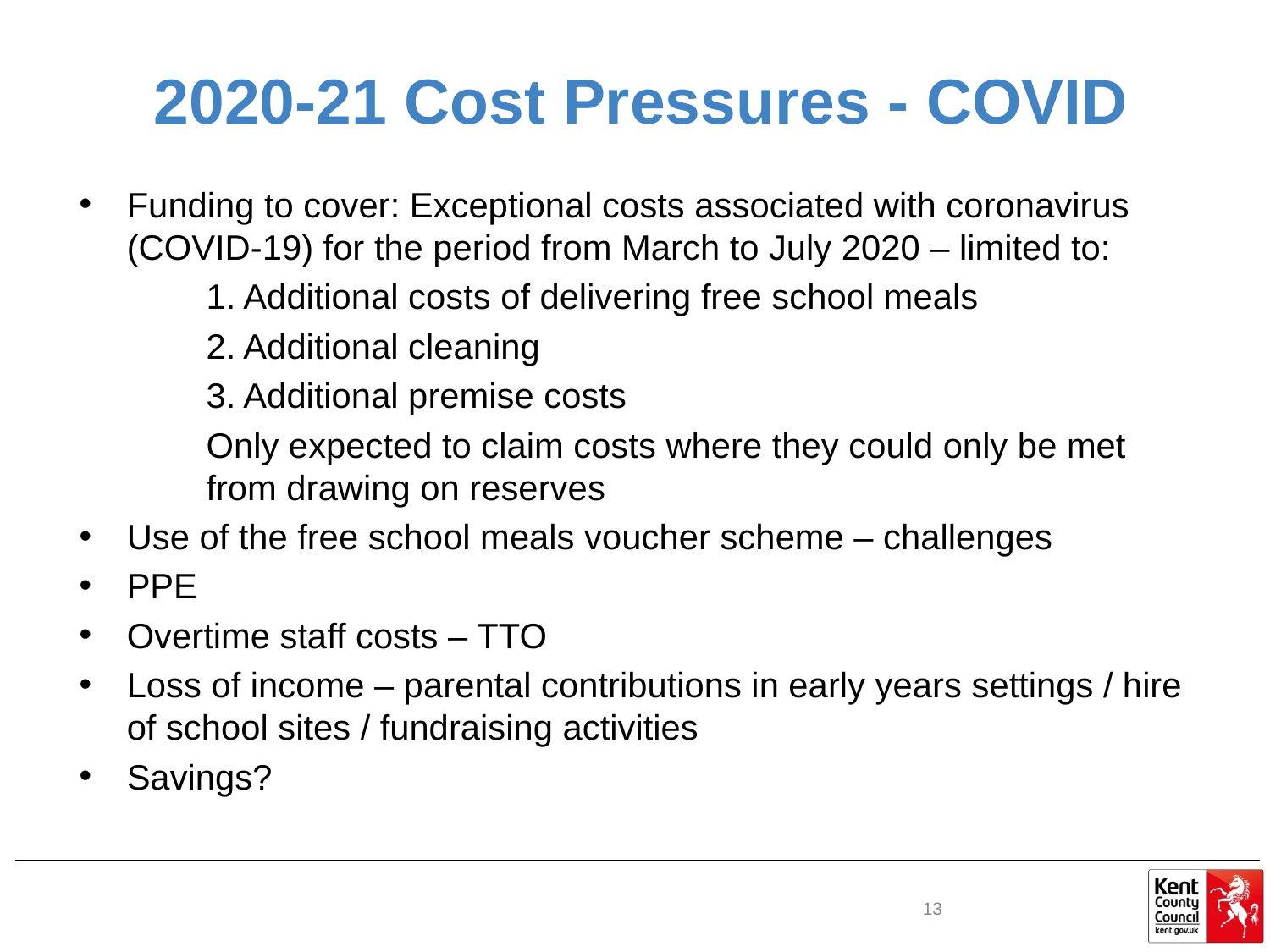

# 2020-21 Cost Pressures - COVID
Funding to cover: Exceptional costs associated with coronavirus (COVID-19) for the period from March to July 2020 – limited to:
	1. Additional costs of delivering free school meals
	2. Additional cleaning
	3. Additional premise costs
	Only expected to claim costs where they could only be met 	from drawing on reserves
Use of the free school meals voucher scheme – challenges
PPE
Overtime staff costs – TTO
Loss of income – parental contributions in early years settings / hire of school sites / fundraising activities
Savings?

13